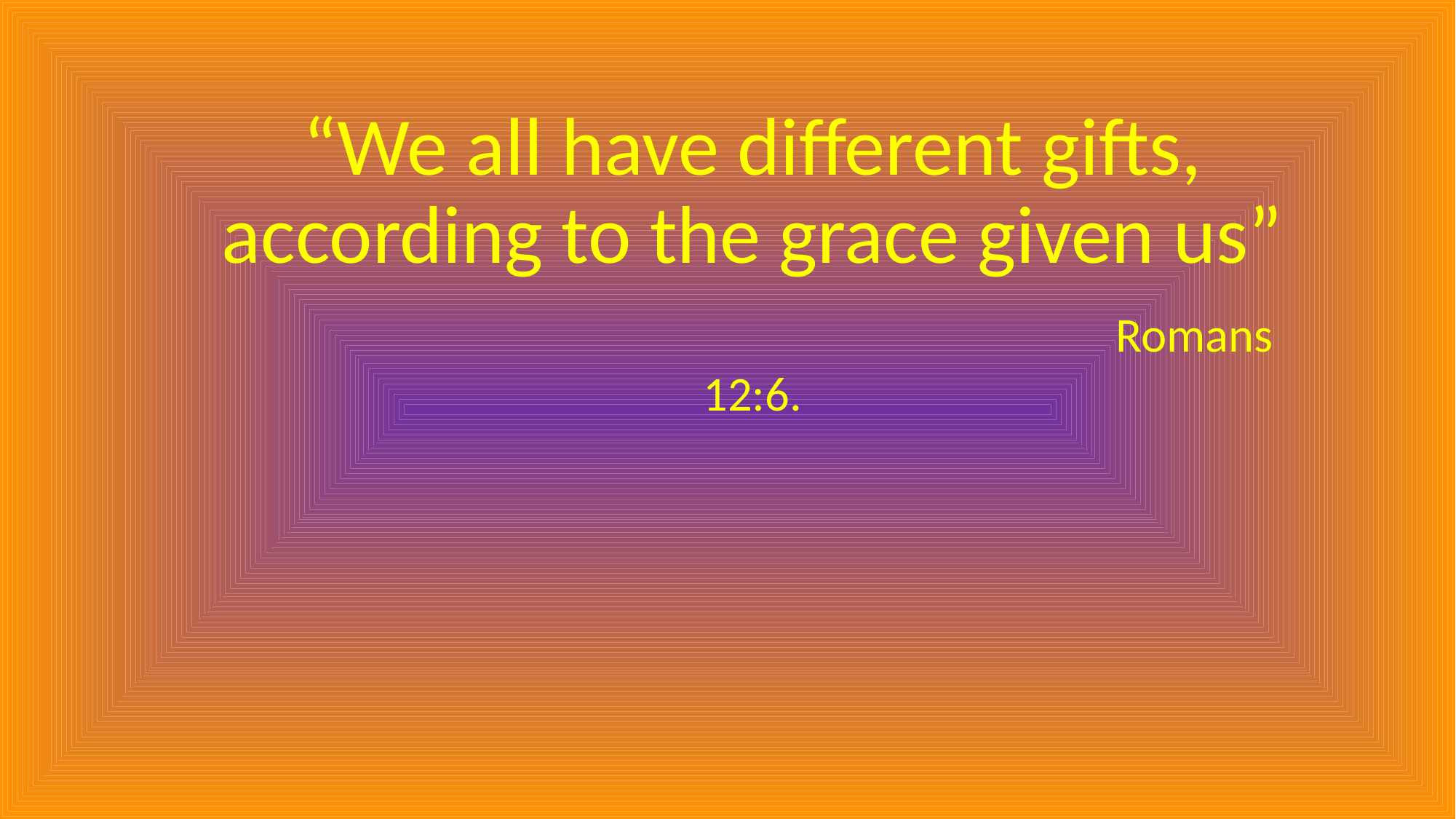

# “We all have different gifts, according to the grace given us”                 						 Romans 12:6.